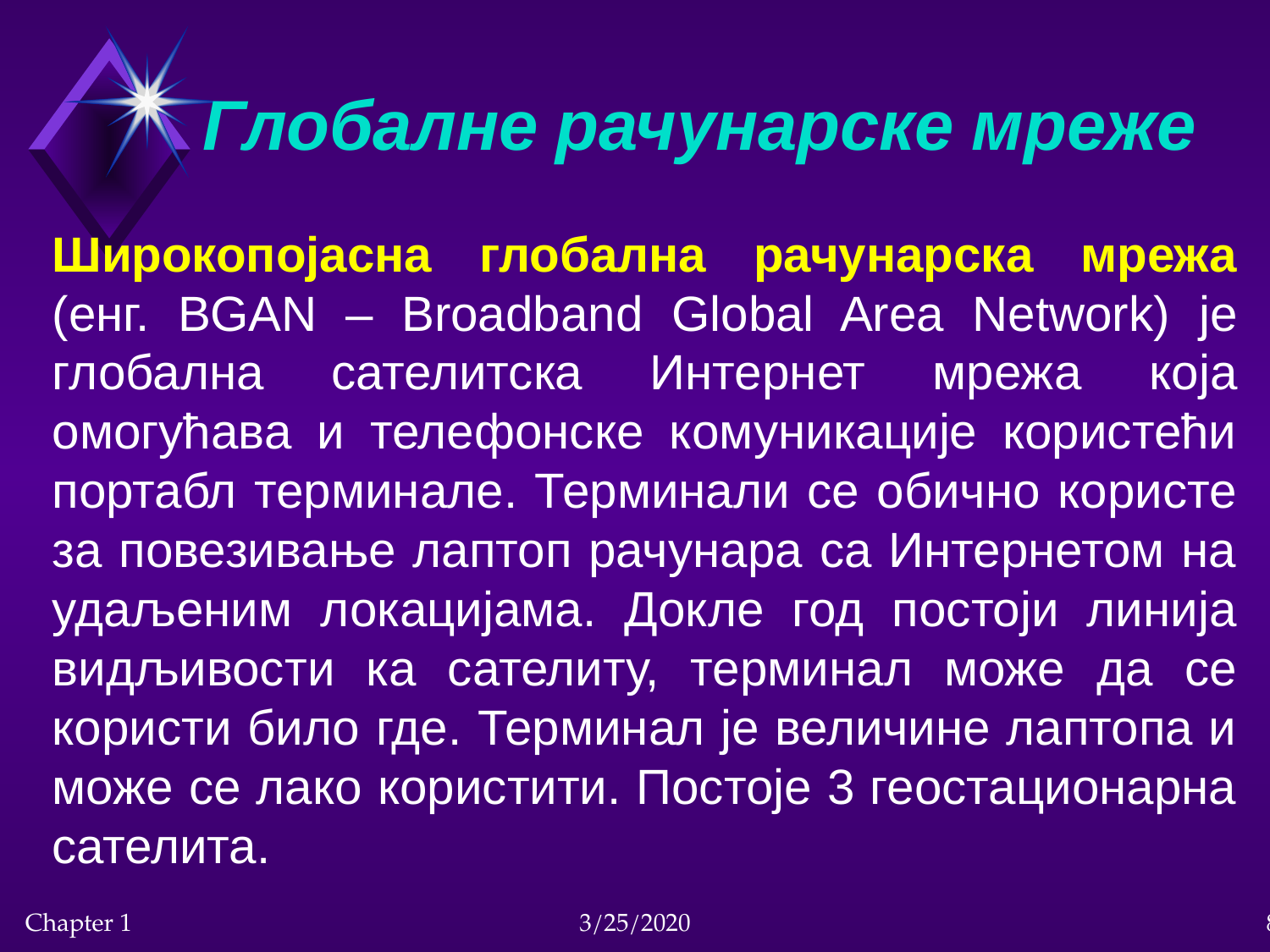

# Глобалне рачунарске мреже
Широкопојасна глобална рачунарска мрежа (енг. BGAN – Broadband Global Area Network) је глобалнa сателитскa Интернет мрежа која омогућава и телефонске комуникације користећи портабл терминале. Терминали се обично користе за повезивање лаптоп рачунара са Интернетом на удаљеним локацијама. Докле год постоји линија видљивости ка сателиту, терминал може да се користи било где. Терминал је величине лаптопа и може се лако користити. Постоје 3 геостационарна сателита.